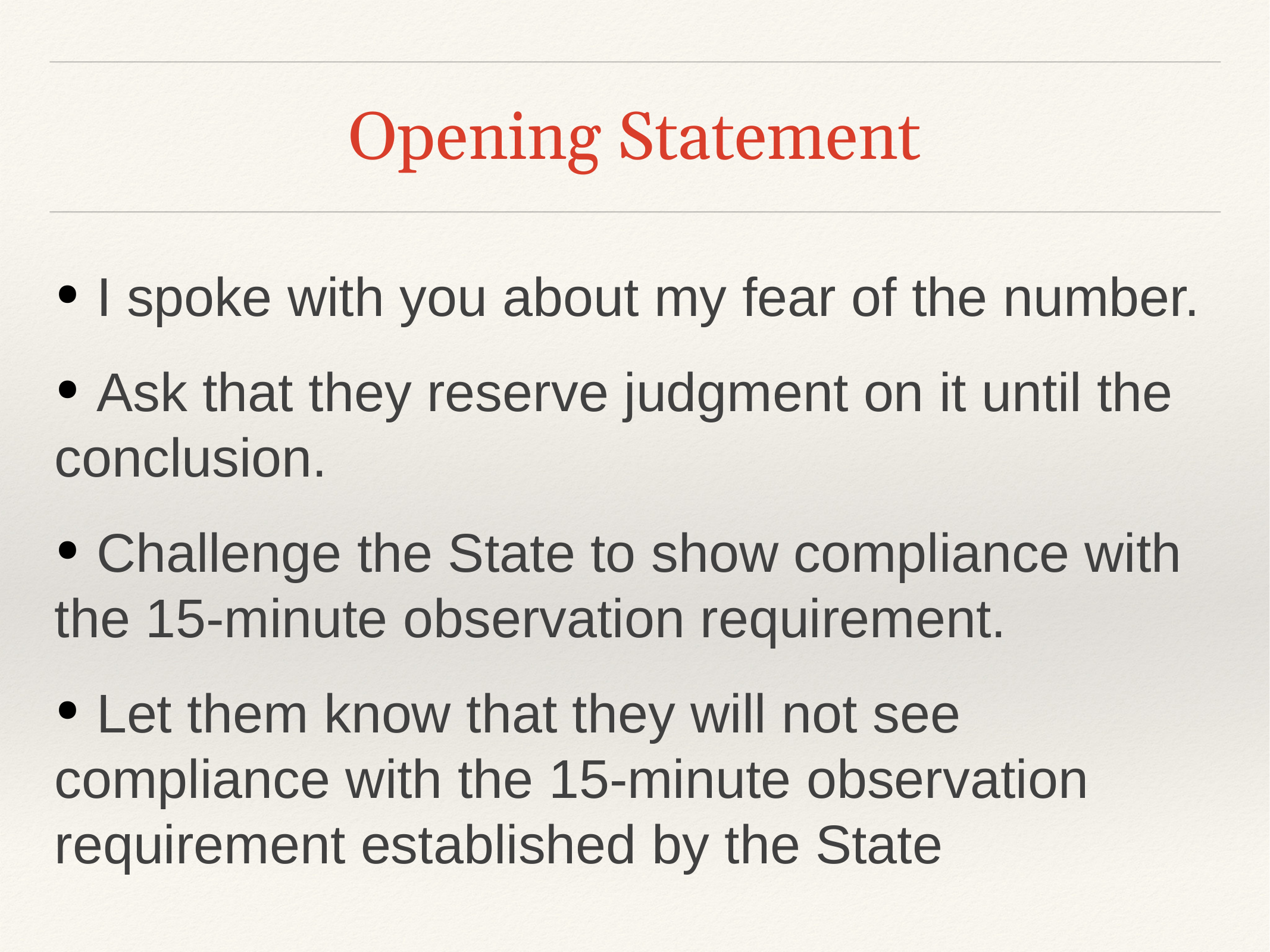

# Opening Statement

 I spoke with you about my fear of the number.
 Ask that they reserve judgment on it until the conclusion.
 Challenge the State to show compliance with the 15-minute observation requirement.
 Let them know that they will not see compliance with the 15-minute observation requirement established by the State